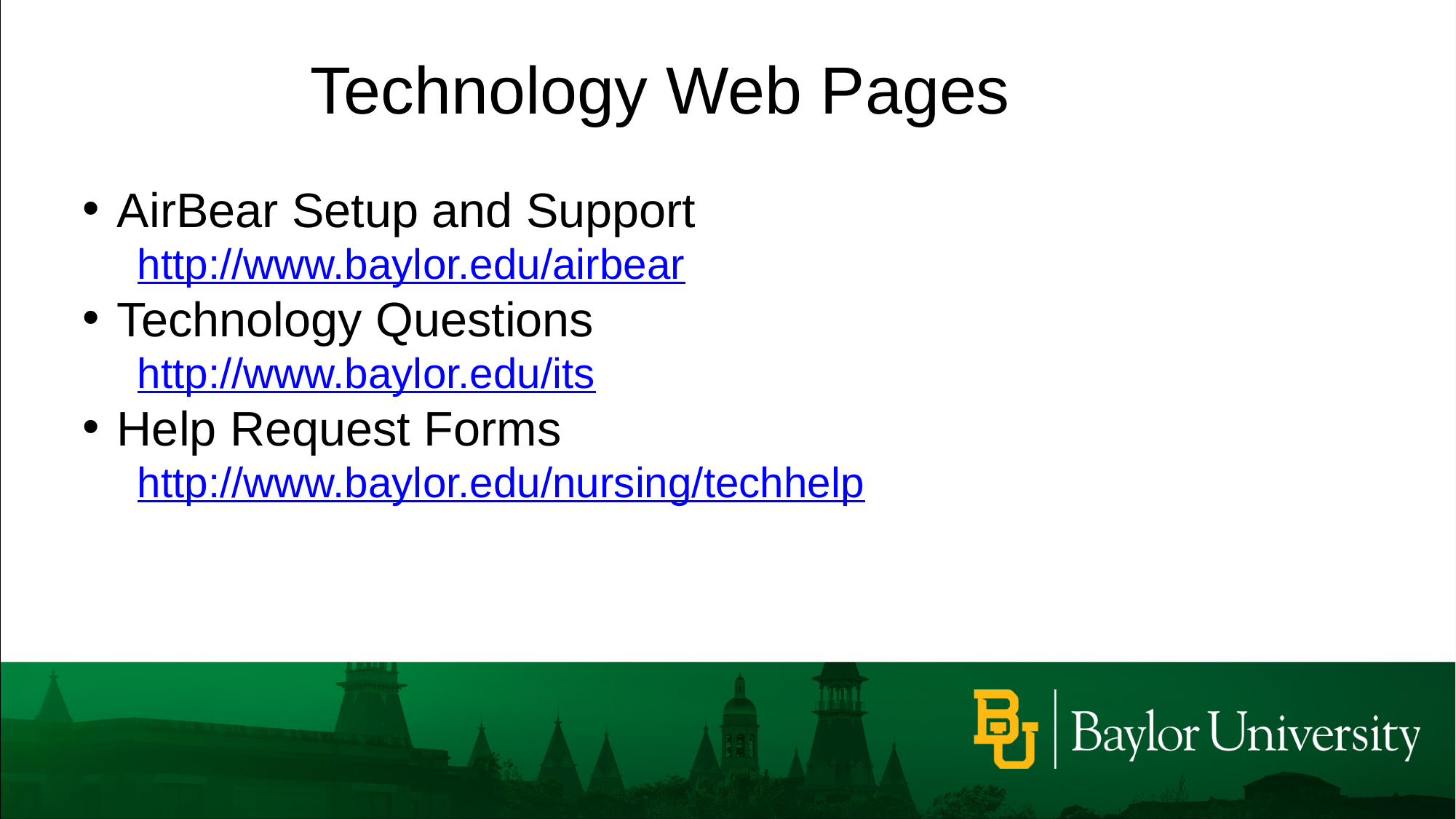

Technology Web Pages
AirBear Setup and Support
http://www.baylor.edu/airbear
Technology Questions
http://www.baylor.edu/its
Help Request Forms
http://www.baylor.edu/nursing/techhelp